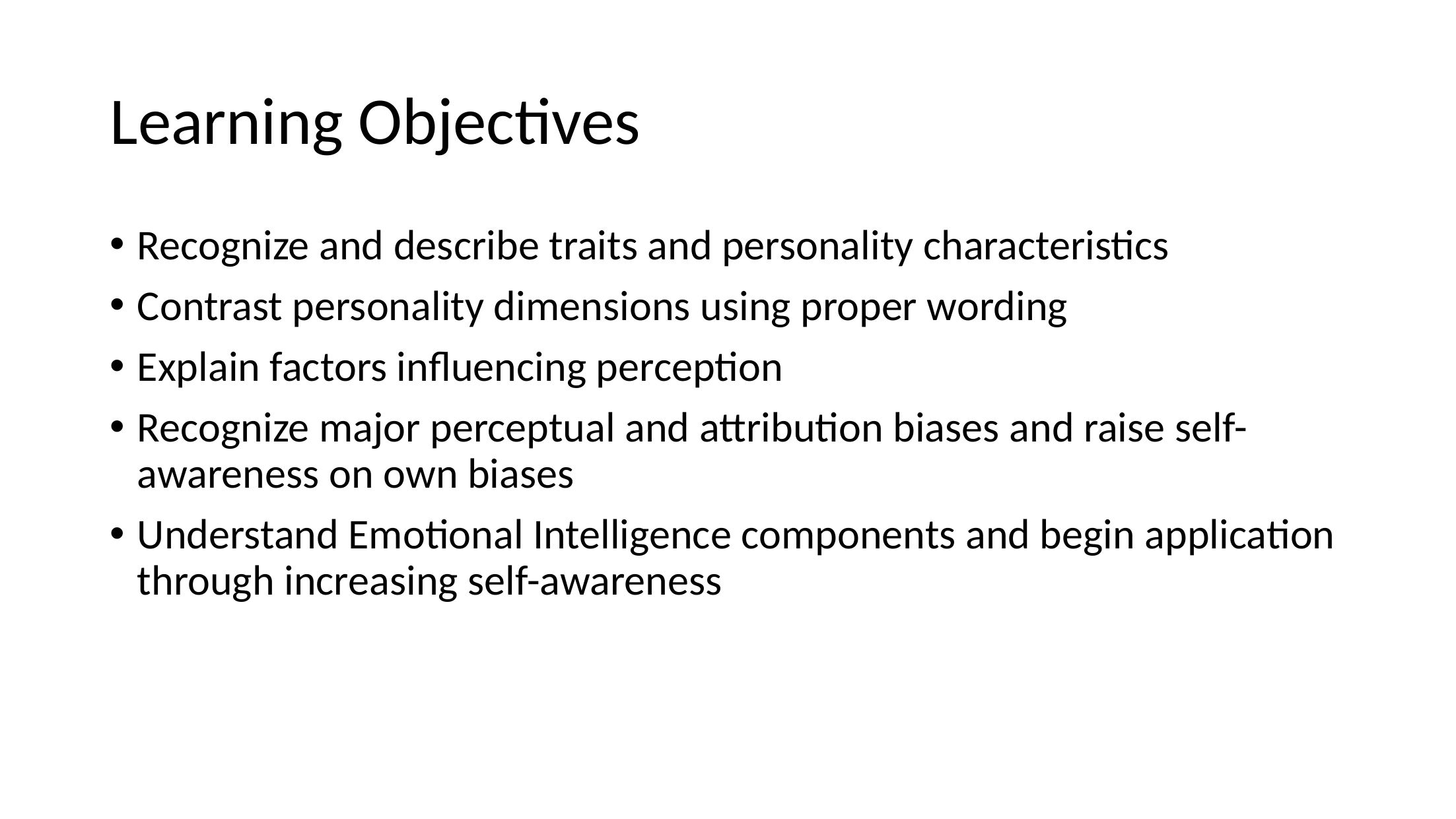

# Learning Objectives
Recognize and describe traits and personality characteristics
Contrast personality dimensions using proper wording
Explain factors influencing perception
Recognize major perceptual and attribution biases and raise self-awareness on own biases
Understand Emotional Intelligence components and begin application through increasing self-awareness